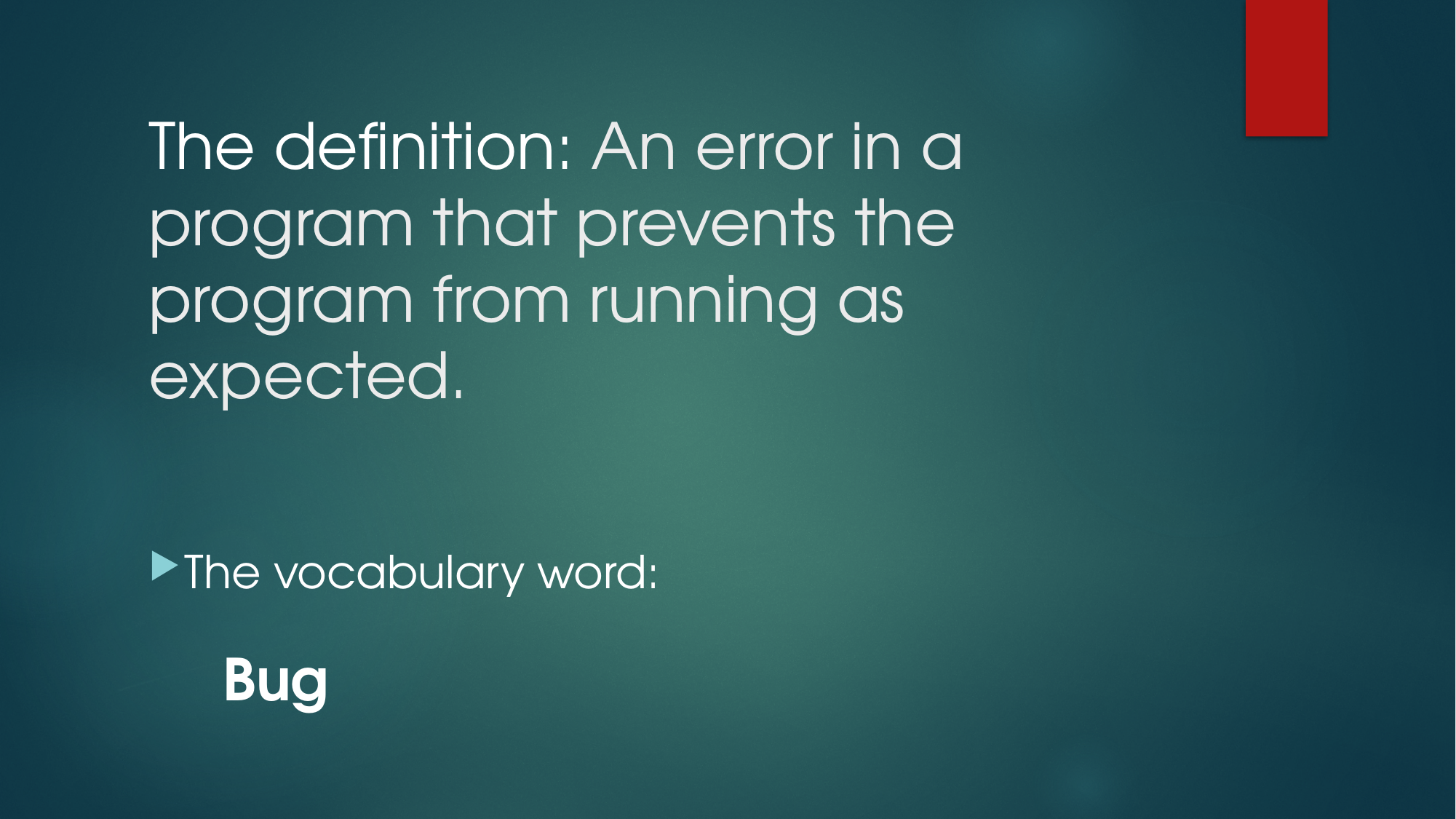

# The definition: An error in a program that prevents the program from running as expected.
The vocabulary word:

					Bug